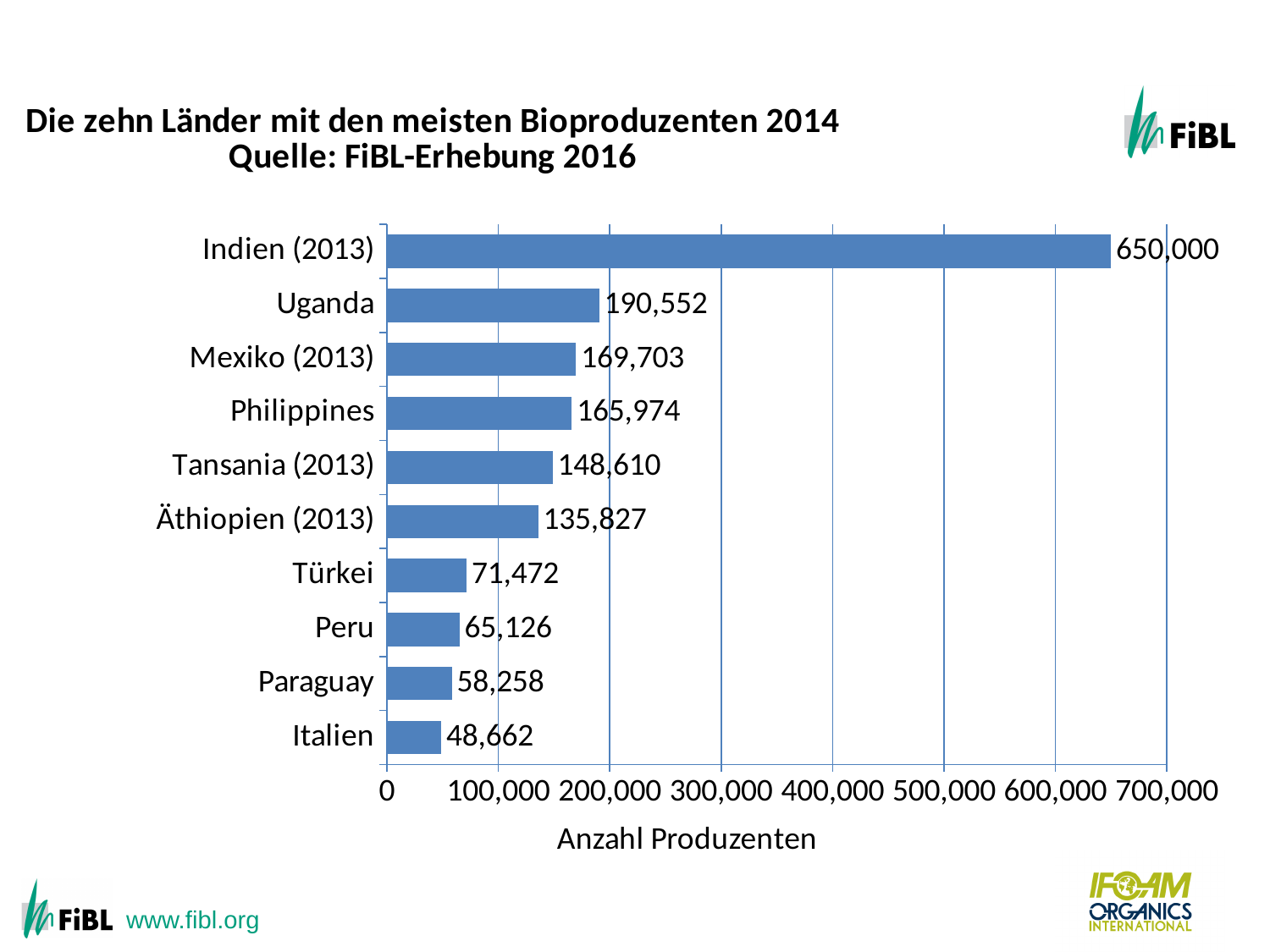

The ten countries with the largest numbers of organic producers 2012

### Chart: Die zehn Länder mit den meisten Bioproduzenten 2014
Quelle: FiBL-Erhebung 2016

| Category | Produzenten |
|---|---|
| Italien | 48662.0 |
| Paraguay | 58258.0 |
| Peru | 65126.0 |
| Türkei | 71472.0 |
| Äthiopien (2013) | 135827.0 |
| Tansania (2013) | 148610.0 |
| Philippines | 165974.0 |
| Mexiko (2013) | 169703.0 |
| Uganda | 190552.0 |
| Indien (2013) | 650000.0 |